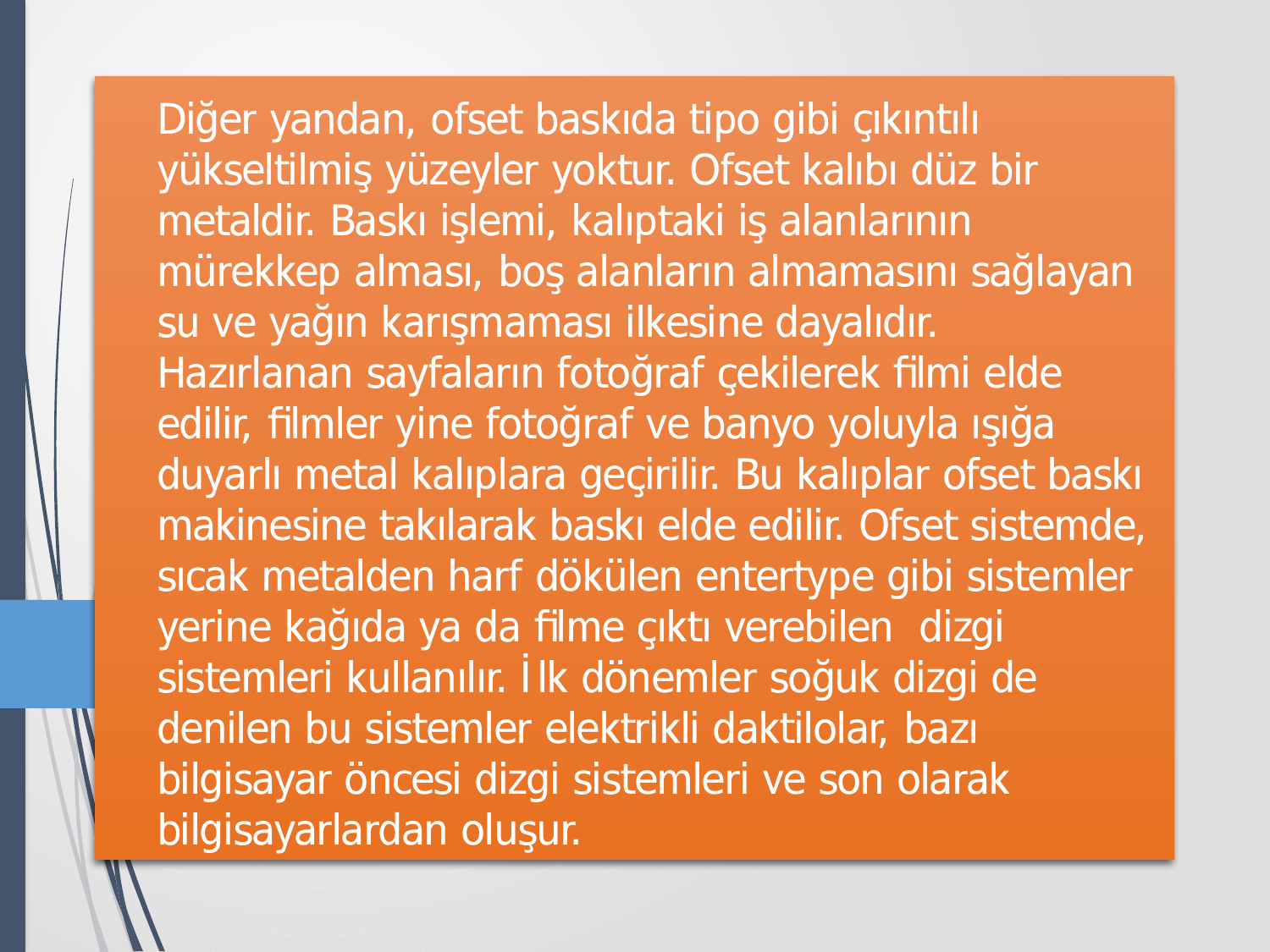

# Diğer yandan, ofset baskıda tipo gibi çıkıntılı yükseltilmiş yüzeyler yoktur. Ofset kalıbı düz bir metaldir. Baskı işlemi, kalıptaki iş alanlarının mürekkep alması, boş alanların almamasını sağlayan su ve yağın karışmaması ilkesine dayalıdır.  Hazırlanan sayfaların fotoğraf çekilerek filmi elde edilir, filmler yine fotoğraf ve banyo yoluyla ışığa duyarlı metal kalıplara geçirilir. Bu kalıplar ofset baskı makinesine takılarak baskı elde edilir. Ofset sistemde, sıcak metalden harf dökülen entertype gibi sistemler yerine kağıda ya da filme çıktı verebilen  dizgi sistemleri kullanılır. İlk dönemler soğuk dizgi de denilen bu sistemler elektrikli daktilolar, bazı bilgisayar öncesi dizgi sistemleri ve son olarak bilgisayarlardan oluşur.